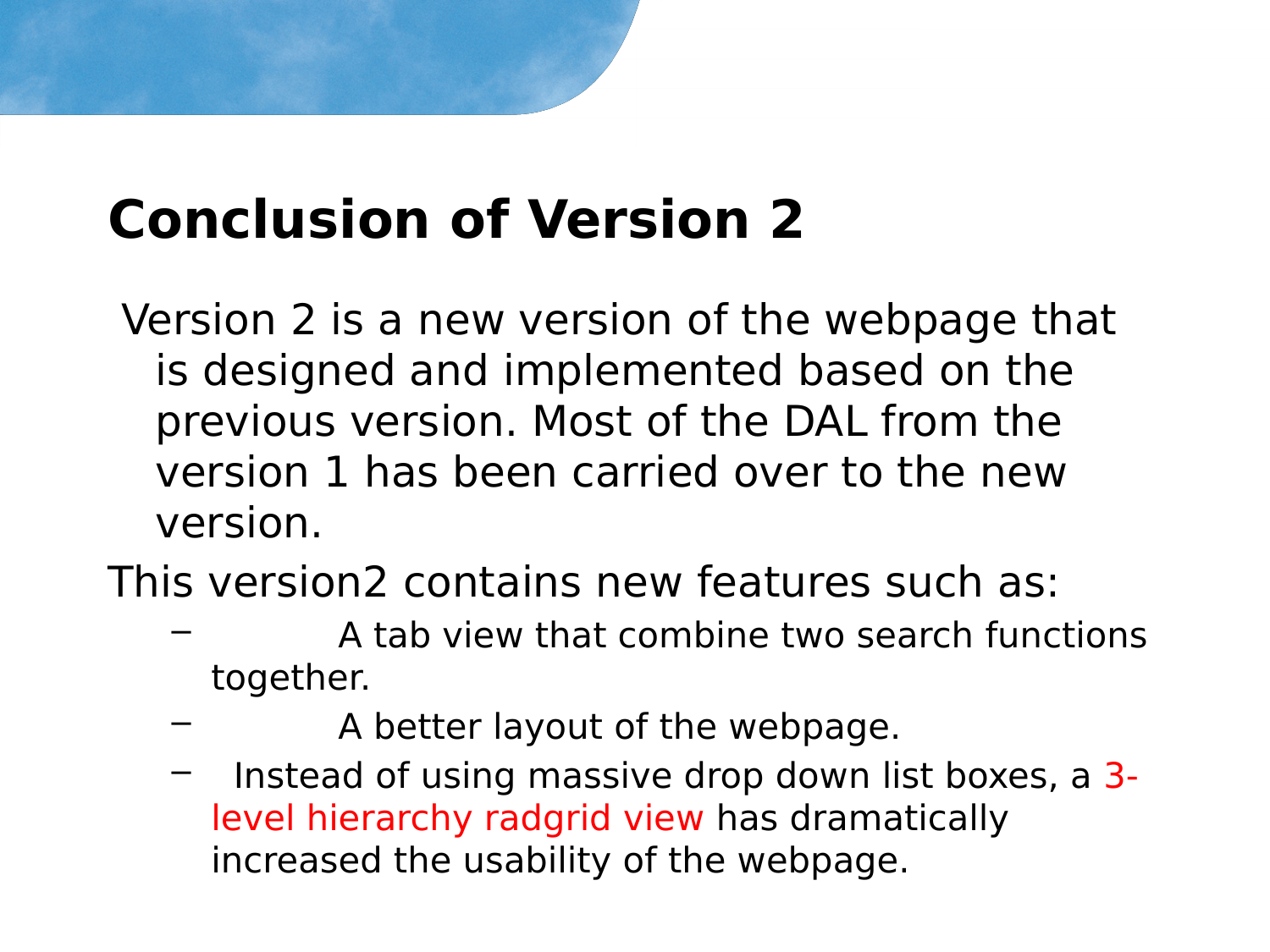

# Conclusion of Version 2
 Version 2 is a new version of the webpage that is designed and implemented based on the previous version. Most of the DAL from the version 1 has been carried over to the new version.
This version2 contains new features such as:
	A tab view that combine two search functions together.
	A better layout of the webpage.
  Instead of using massive drop down list boxes, a 3-level hierarchy radgrid view has dramatically increased the usability of the webpage.